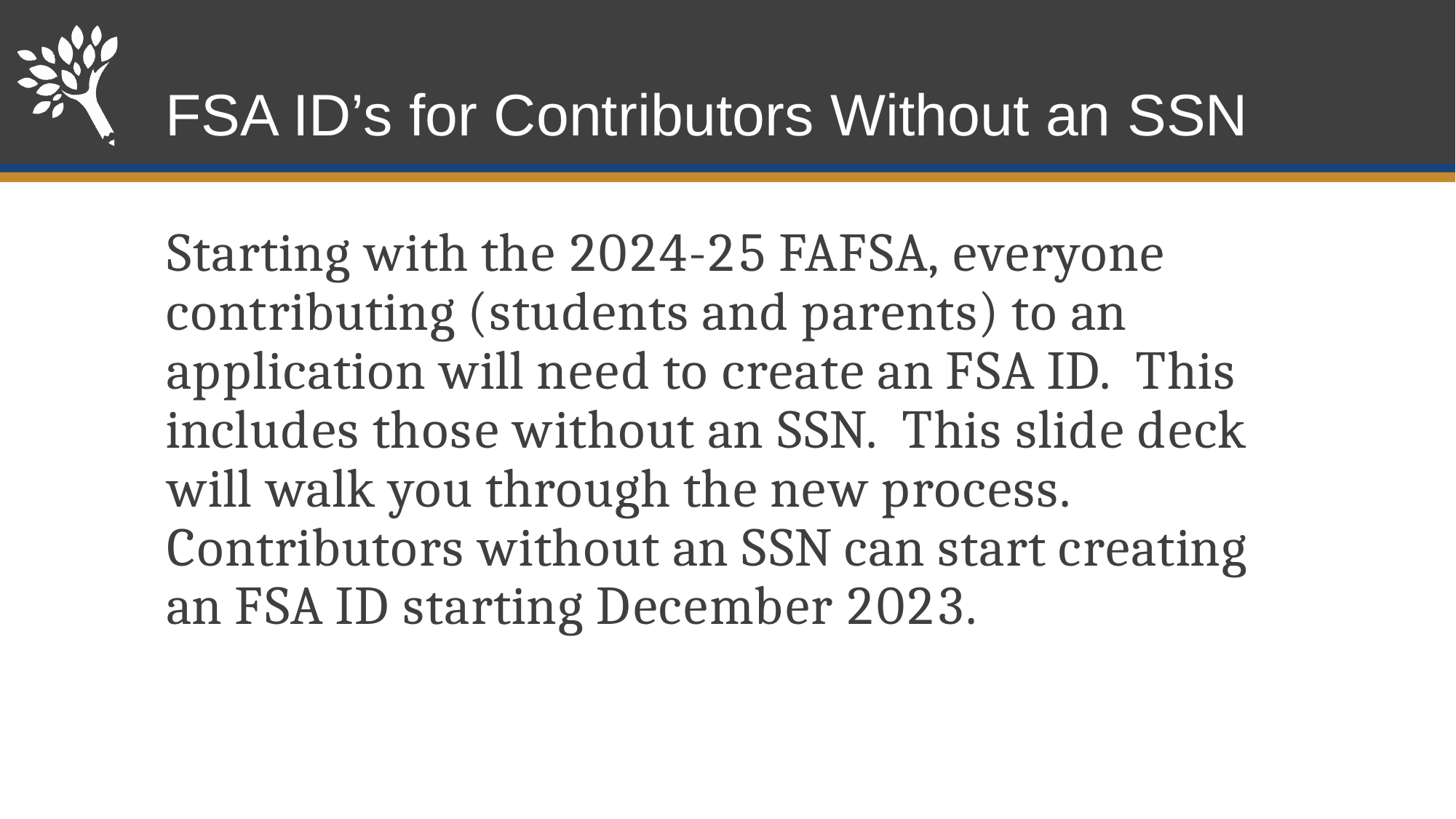

# FSA ID’s for Contributors Without an SSN
Starting with the 2024-25 FAFSA, everyone contributing (students and parents) to an application will need to create an FSA ID.  This includes those without an SSN.  This slide deck will walk you through the new process.  Contributors without an SSN can start creating an FSA ID starting December 2023.